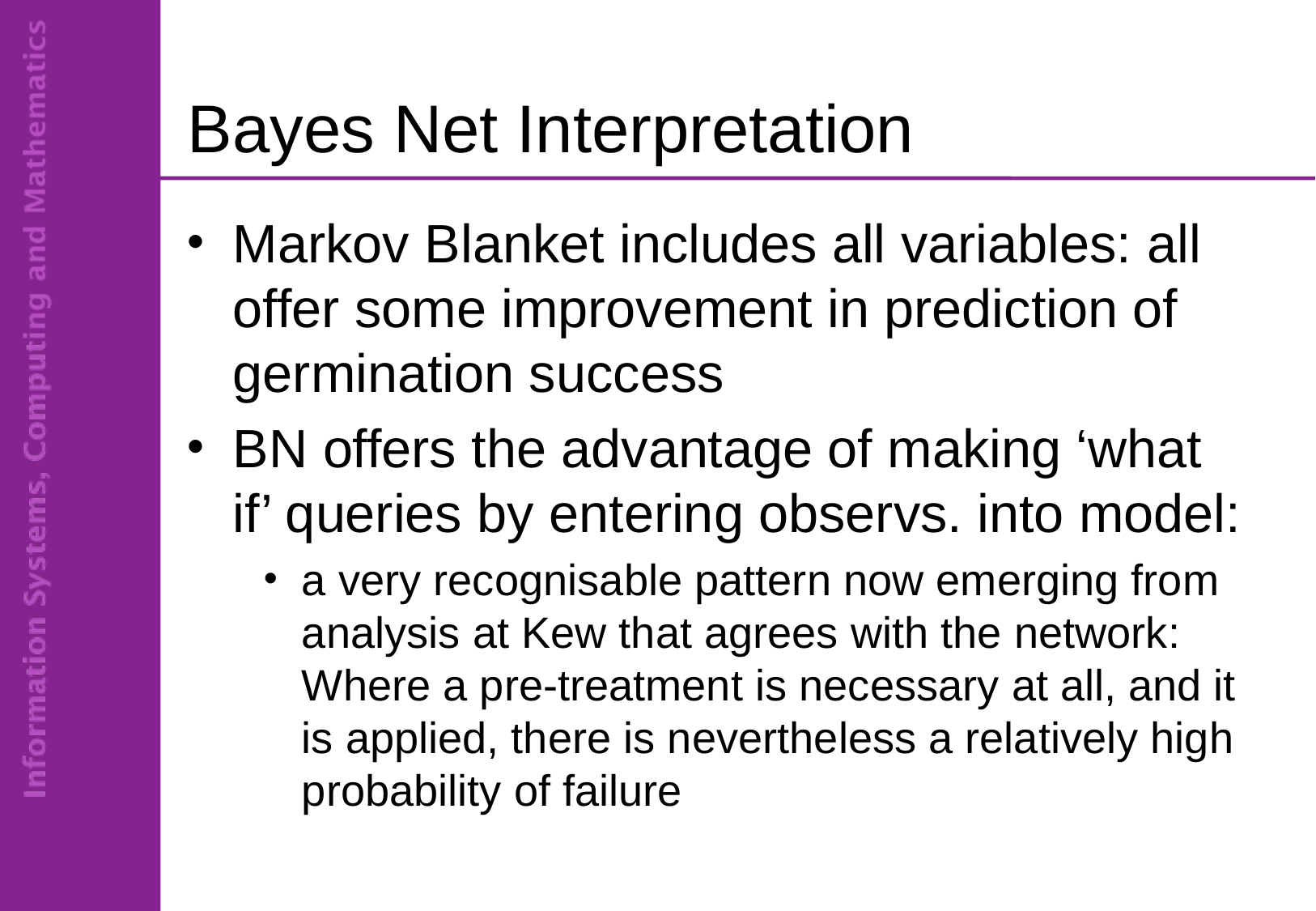

# Bayes Net Interpretation

Markov Blanket includes all variables: all offer some improvement in prediction of germination success
BN offers the advantage of making ‘what if’ queries by entering observs. into model:
a very recognisable pattern now emerging from analysis at Kew that agrees with the network: Where a pre-treatment is necessary at all, and it is applied, there is nevertheless a relatively high probability of failure